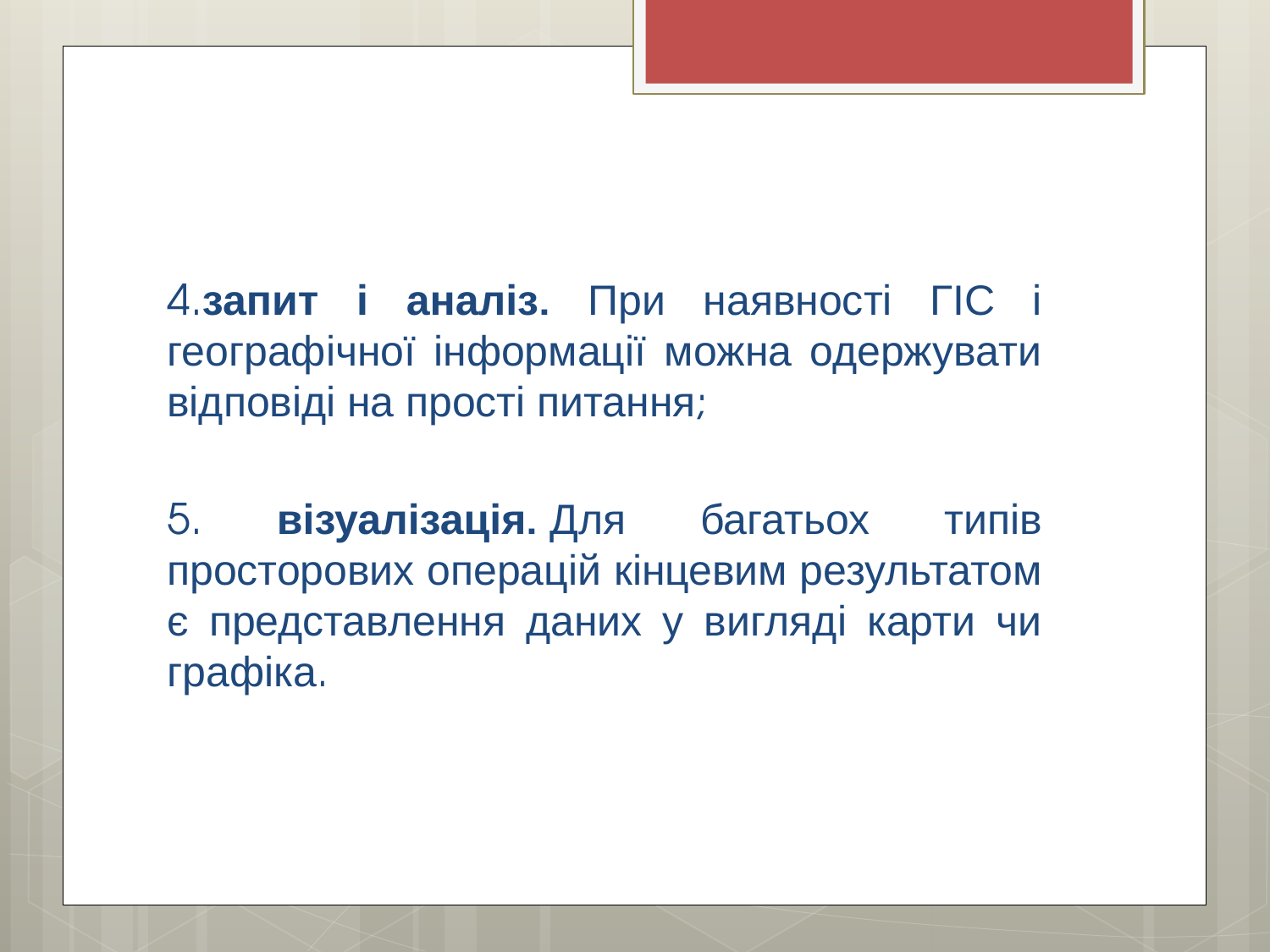

4.запит і аналіз. При наявності ГІС і географічної інформації можна одержувати відповіді на прості питання;

5. візуалізація. Для багатьох типів просторових операцій кінцевим результатом є представлення даних у вигляді карти чи графіка.